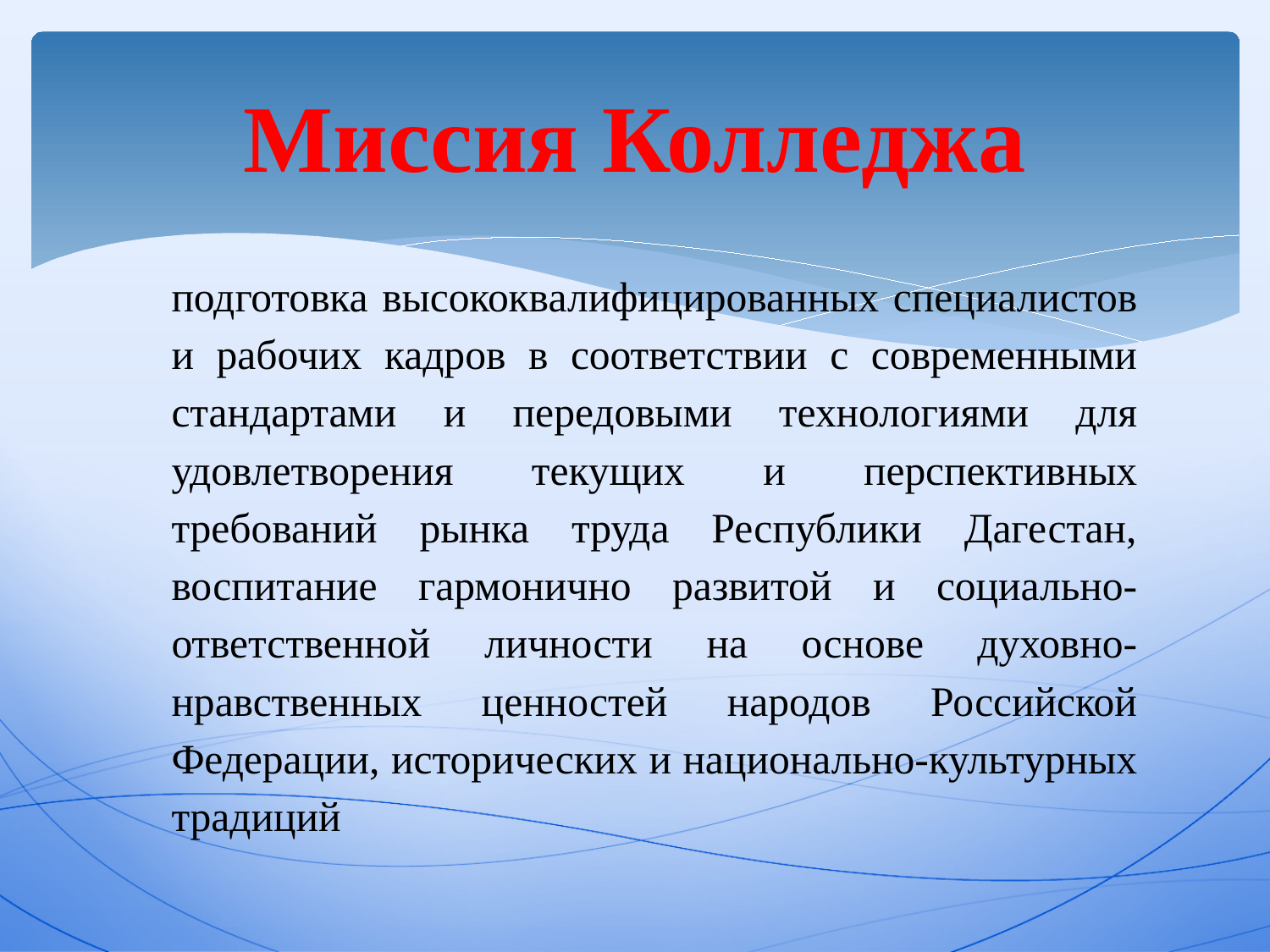

# Миссия Колледжа
подготовка высококвалифицированных специалистов и рабочих кадров в соответствии с современными стандартами и передовыми технологиями для удовлетворения текущих и перспективных требований рынка труда Республики Дагестан, воспитание гармонично развитой и социально-ответственной личности на основе духовно-нравственных ценностей народов Российской Федерации, исторических и национально-культурных традиций